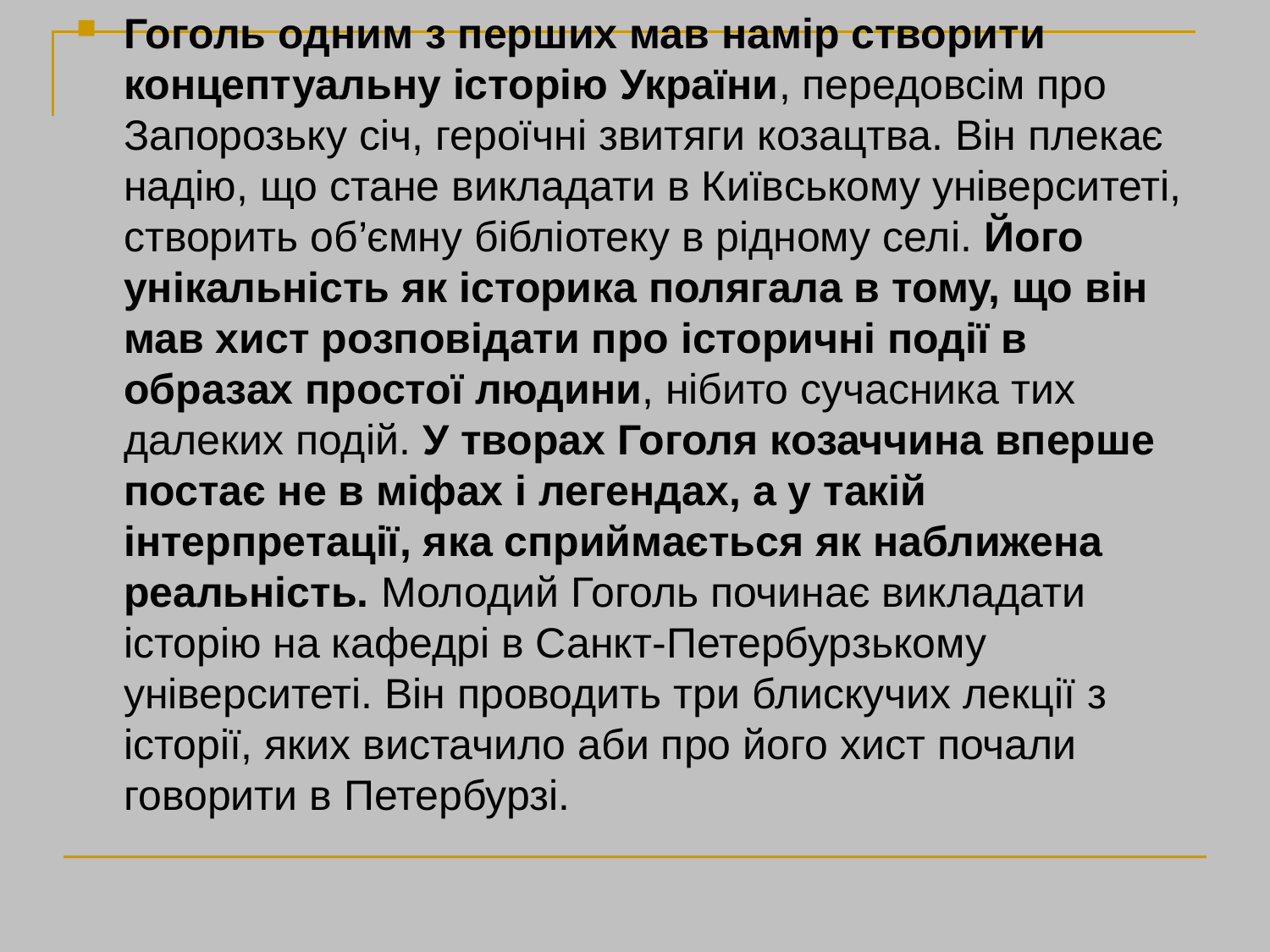

Гоголь одним з перших мав намір створити концептуальну історію України, передовсім про Запорозьку січ, героїчні звитяги козацтва. Він плекає надію, що стане викладати в Київському університеті, створить об’ємну бібліотеку в рідному селі. Його унікальність як історика полягала в тому, що він мав хист розповідати про історичні події в образах простої людини, нібито сучасника тих далеких подій. У творах Гоголя козаччина вперше постає не в міфах і легендах, а у такій інтерпретації, яка сприймається як наближена реальність. Молодий Гоголь починає викладати історію на кафедрі в Санкт-Петербурзькому університеті. Він проводить три блискучих лекції з історії, яких вистачило аби про його хист почали говорити в Петербурзі.